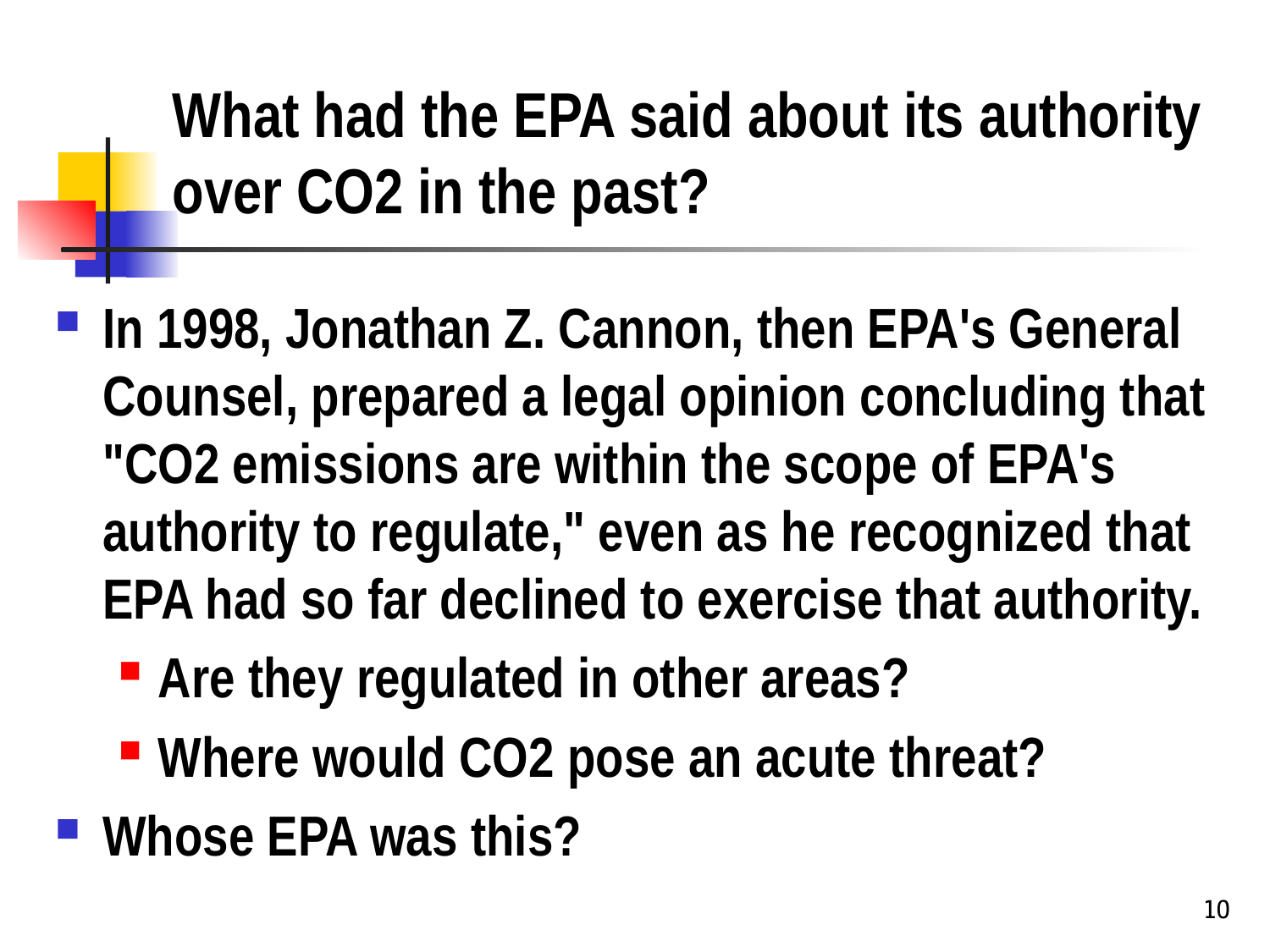

# What had the EPA said about its authority over CO2 in the past?
In 1998, Jonathan Z. Cannon, then EPA's General Counsel, prepared a legal opinion concluding that "CO2 emissions are within the scope of EPA's authority to regulate," even as he recognized that EPA had so far declined to exercise that authority.
Are they regulated in other areas?
Where would CO2 pose an acute threat?
Whose EPA was this?
10